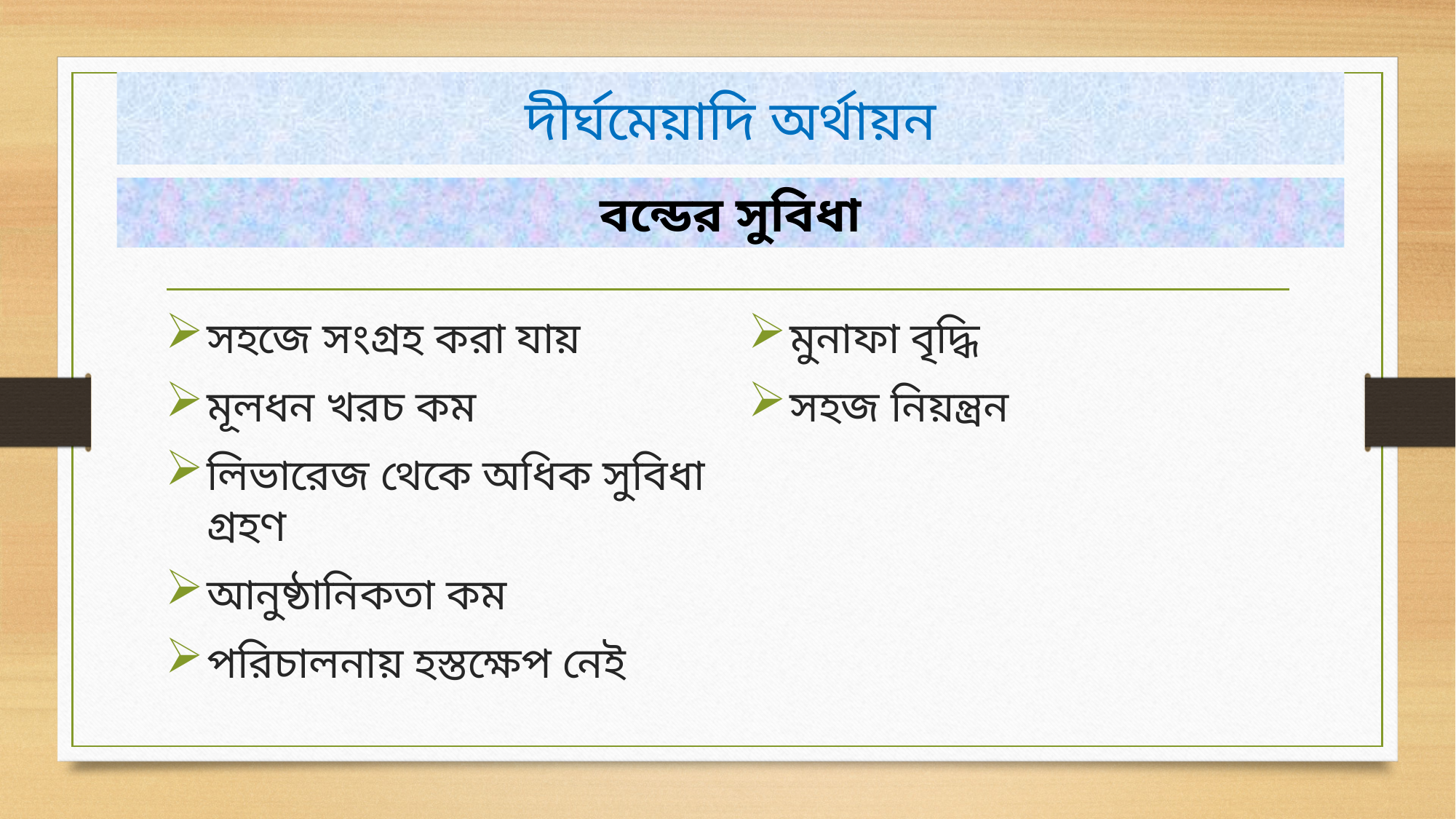

# দীর্ঘমেয়াদি অর্থায়ন
বন্ডের সুবিধা
সহজে সংগ্রহ করা যায়
মূলধন খরচ কম
লিভারেজ থেকে অধিক সুবিধা গ্রহণ
আনুষ্ঠানিকতা কম
পরিচালনায় হস্তক্ষেপ নেই
মুনাফা বৃদ্ধি
সহজ নিয়ন্ত্রন